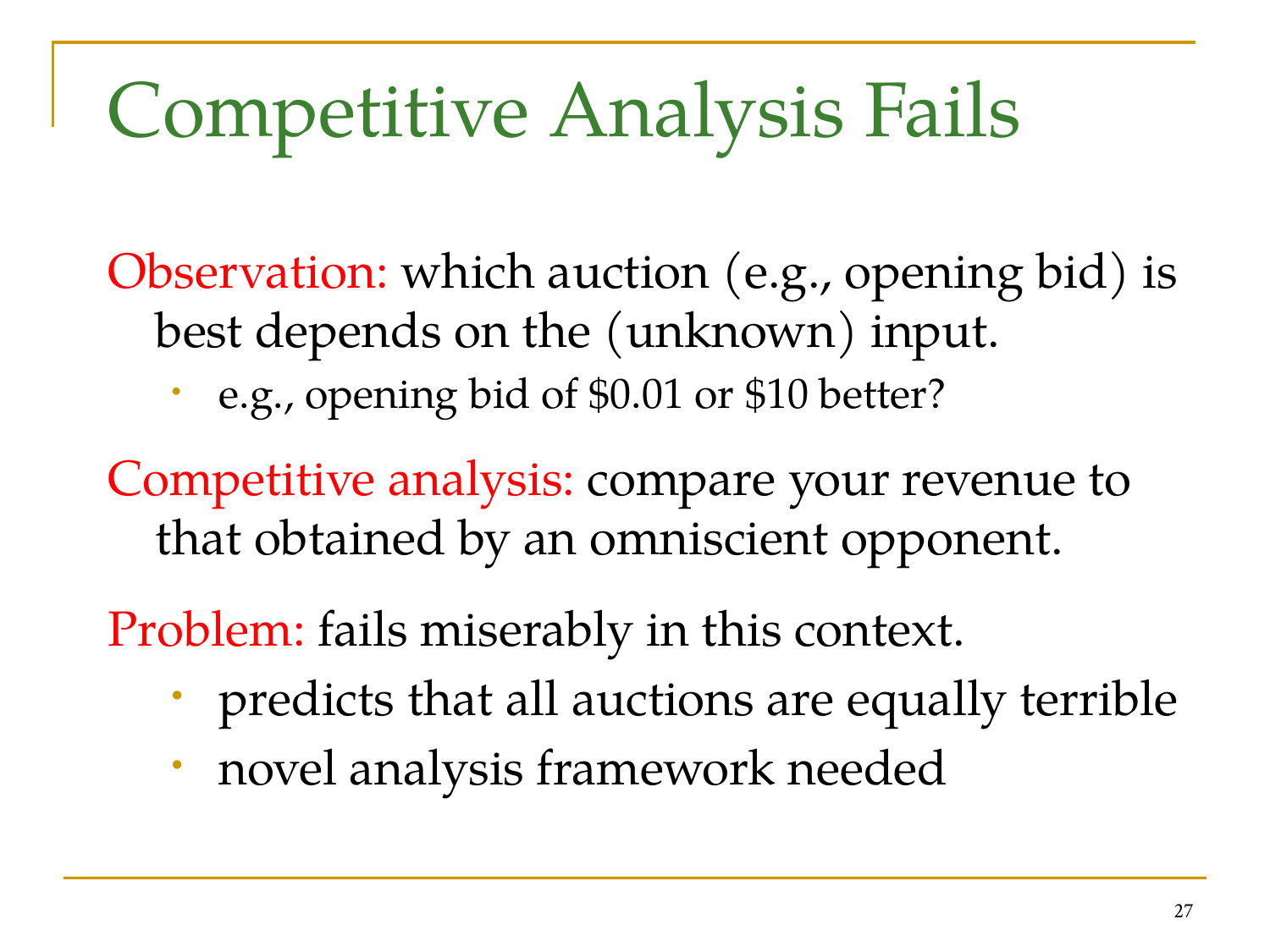

# Competitive Analysis Fails
Observation: which auction (e.g., opening bid) is best depends on the (unknown) input.
e.g., opening bid of $0.01 or $10 better?

Competitive analysis: compare your revenue to that obtained by an omniscient opponent.

Problem: fails miserably in this context.
predicts that all auctions are equally terrible
novel analysis framework needed
27